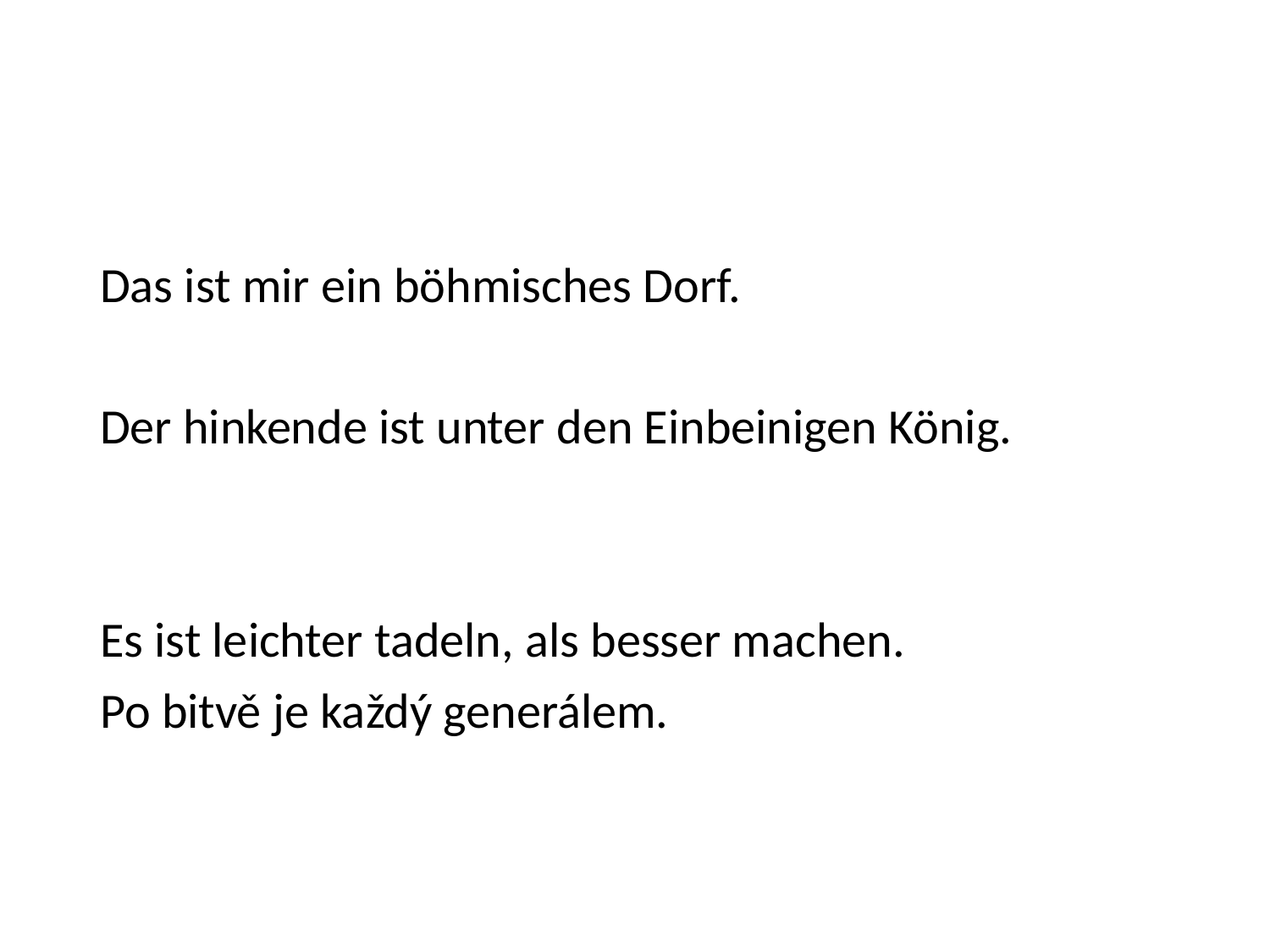

Das ist mir ein böhmisches Dorf.

Der hinkende ist unter den Einbeinigen König.

Es ist leichter tadeln, als besser machen.
Po bitvě je každý generálem.